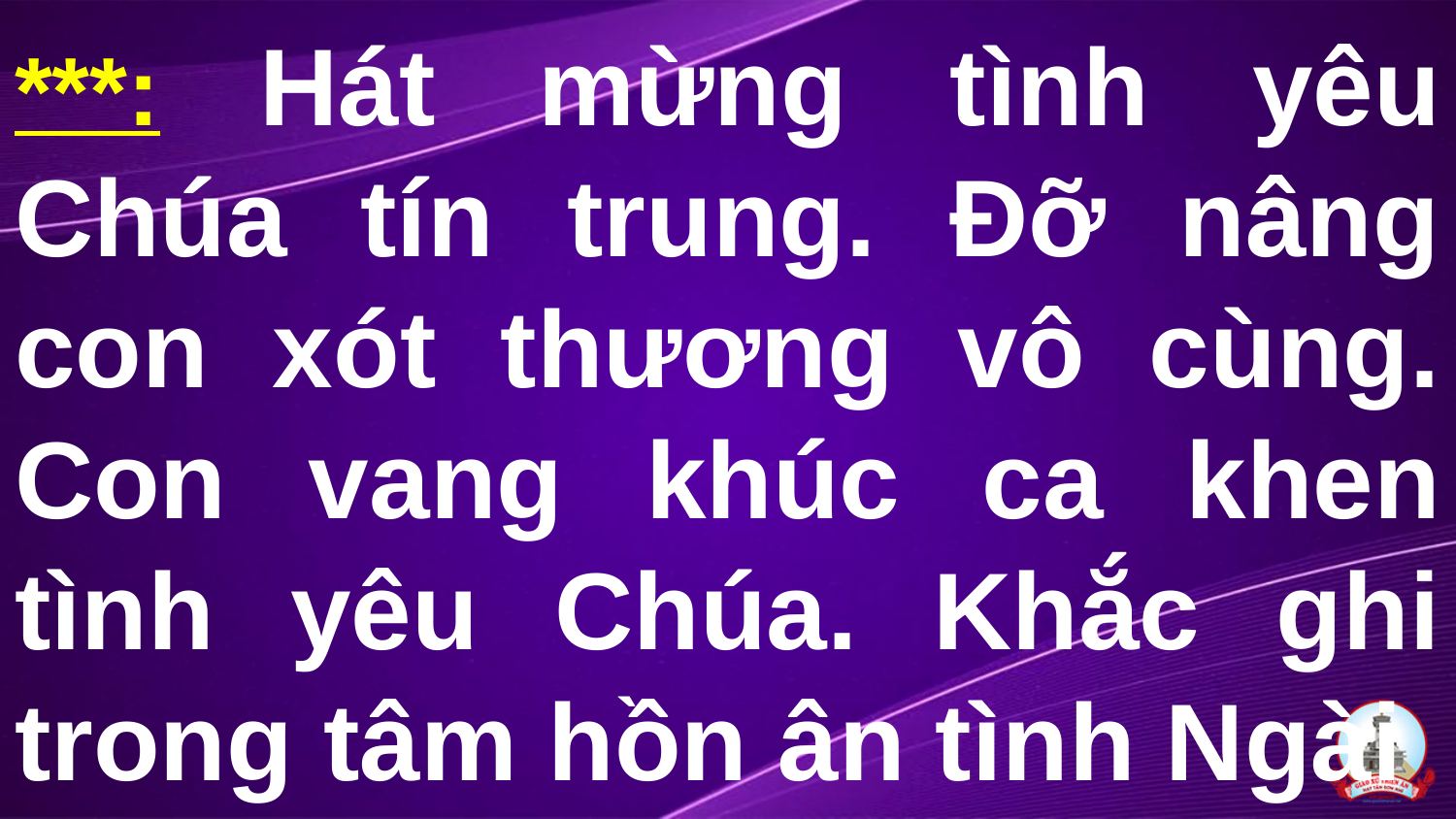

# ***: Hát mừng tình yêu Chúa tín trung. Đỡ nâng con xót thương vô cùng. Con vang khúc ca khen tình yêu Chúa. Khắc ghi trong tâm hồn ân tình Ngài